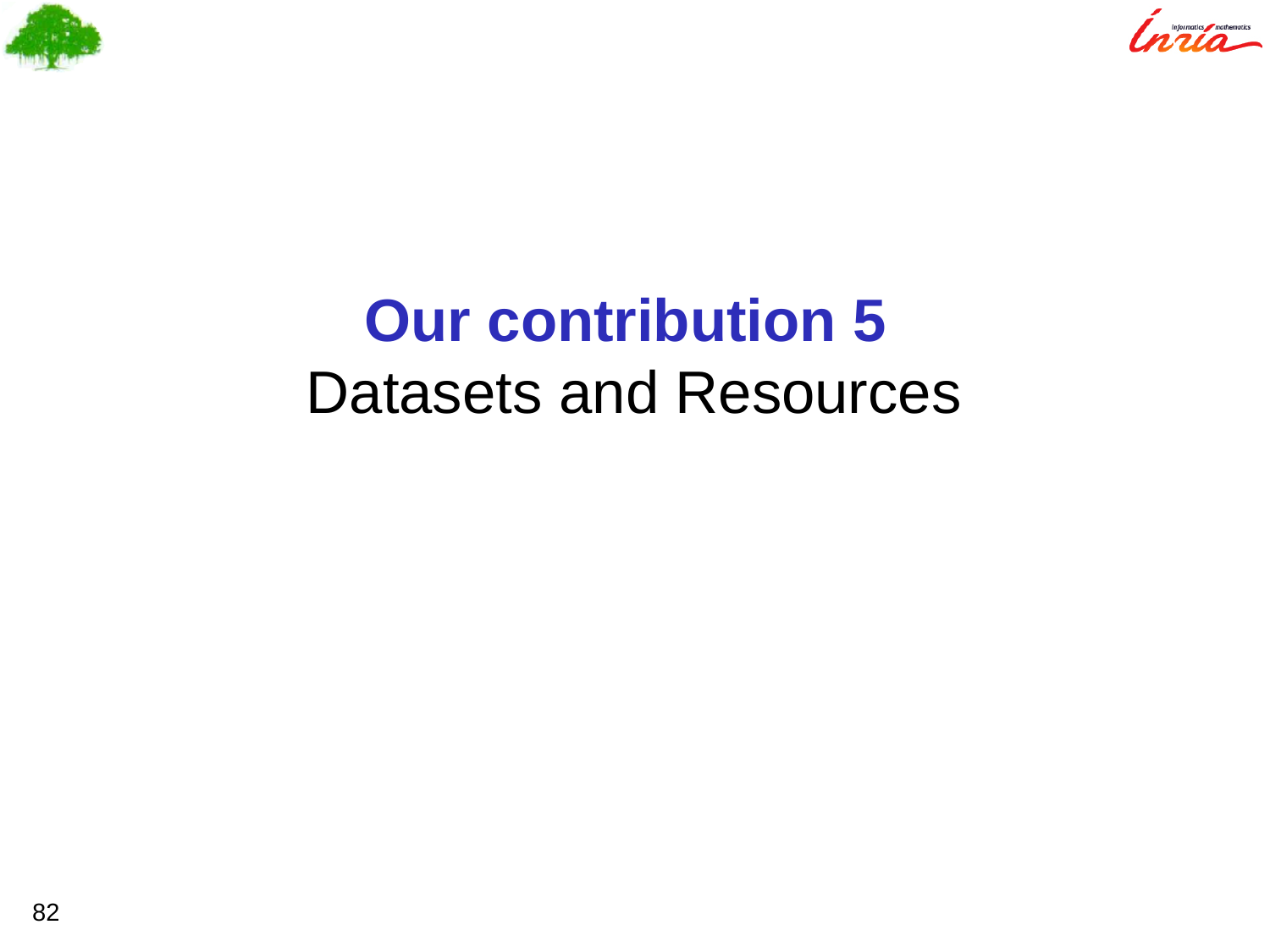

Our contribution 5
Datasets and Resources
82